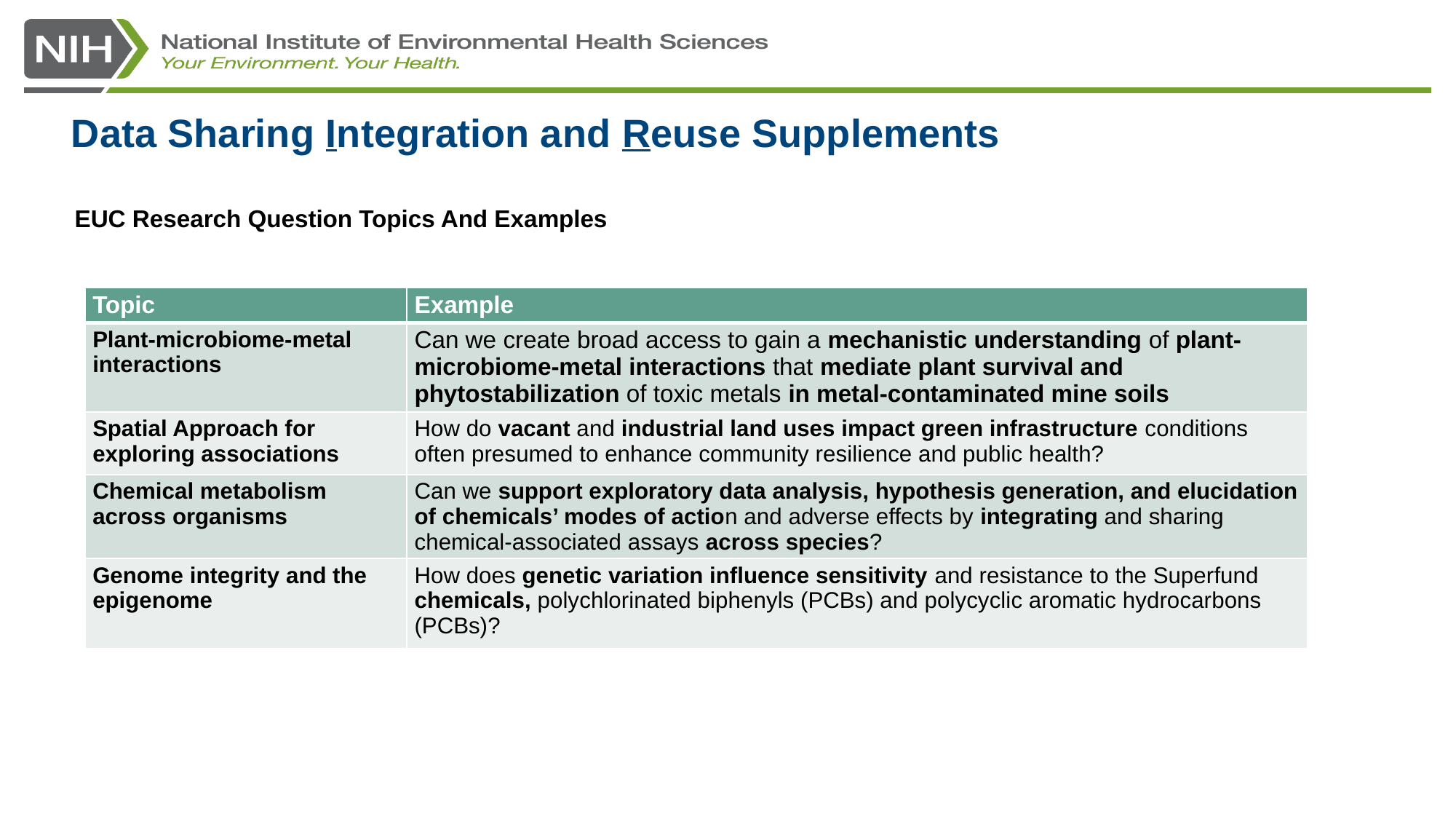

# Data Sharing Integration and Reuse Supplements
EUC Research Question Topics And Examples
| Topic | Example |
| --- | --- |
| Plant-microbiome-metal interactions | Can we create broad access to gain a mechanistic understanding of plant-microbiome-metal interactions that mediate plant survival and phytostabilization of toxic metals in metal-contaminated mine soils |
| Spatial Approach for exploring associations | How do vacant and industrial land uses impact green infrastructure conditions often presumed to enhance community resilience and public health? |
| Chemical metabolism across organisms | Can we support exploratory data analysis, hypothesis generation, and elucidation of chemicals’ modes of action and adverse effects by integrating and sharing chemical-associated assays across species? |
| Genome integrity and the epigenome | How does genetic variation influence sensitivity and resistance to the Superfund chemicals, polychlorinated biphenyls (PCBs) and polycyclic aromatic hydrocarbons (PCBs)? |